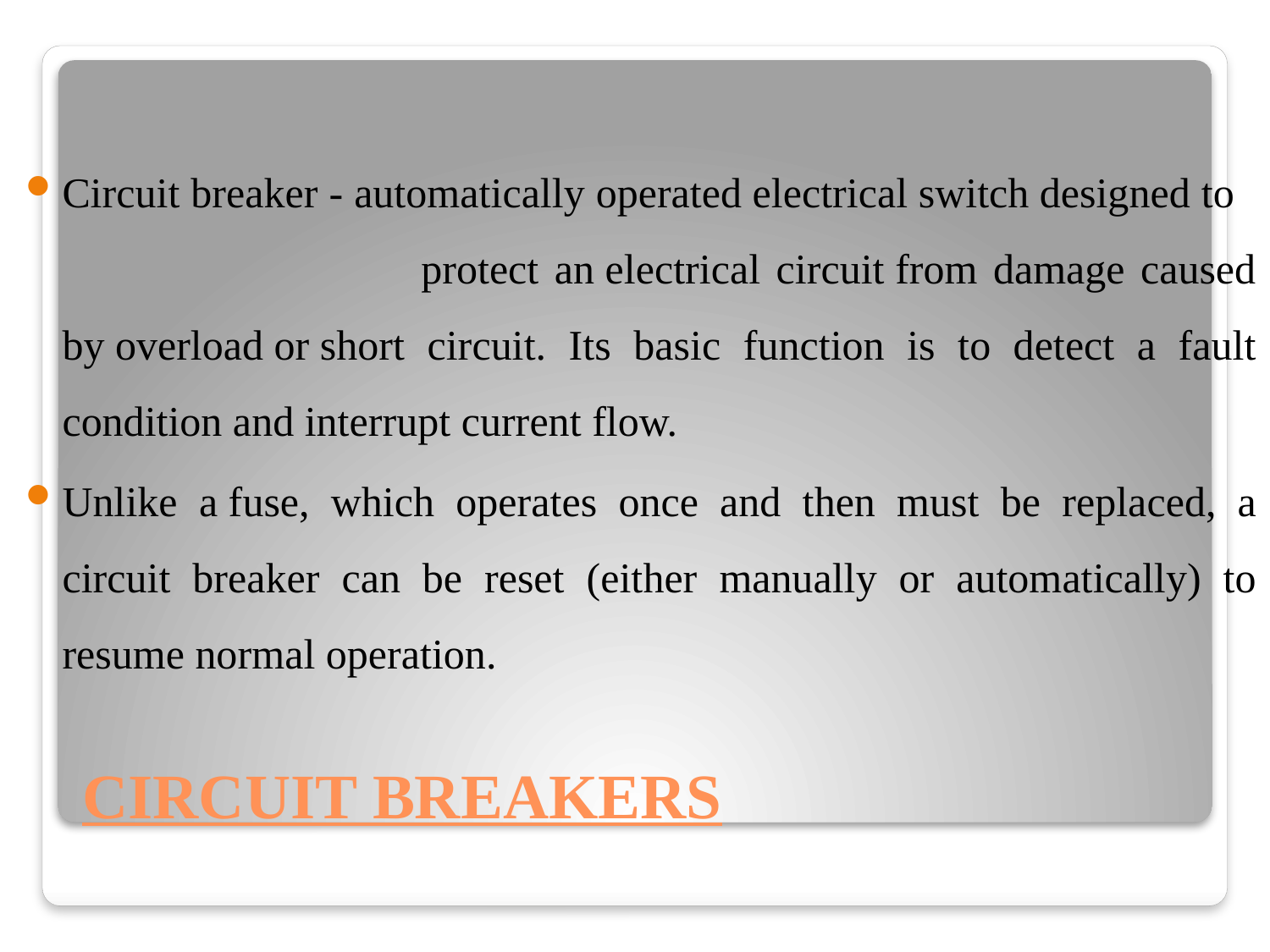

Circuit breaker - automatically operated electrical switch designed to                          protect an electrical circuit from damage caused by overload or short circuit. Its basic function is to detect a fault condition and interrupt current flow.
Unlike a fuse, which operates once and then must be replaced, a circuit breaker can be reset (either manually or automatically) to resume normal operation.
# CIRCUIT BREAKERS